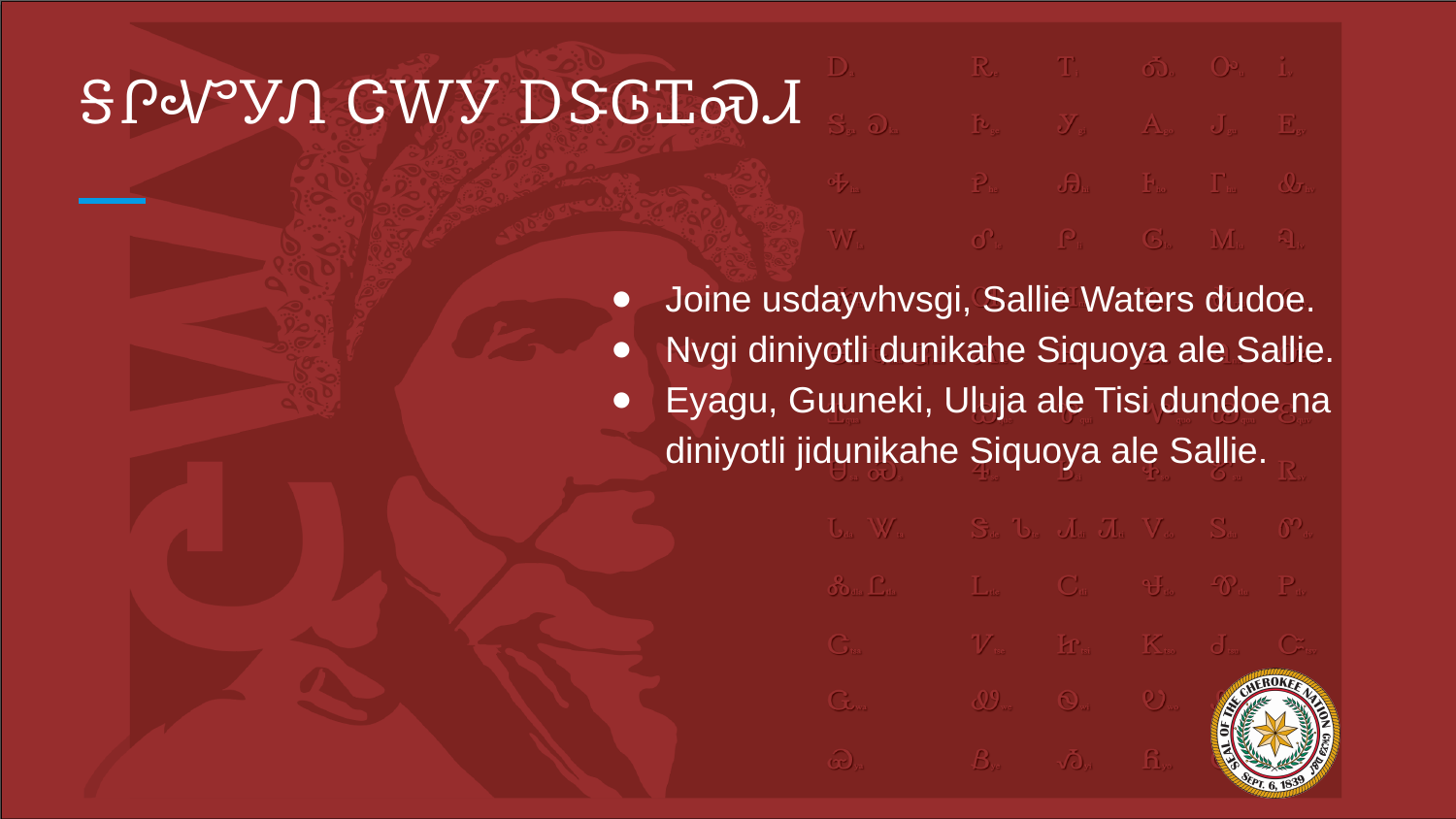

# ᎦᎵᏉᎩᏁ ᏣᎳᎩ ᎠᏕᎶᏆᏍᏗ
Joine usdayvhvsgi, Sallie Waters dudoe.
Nvgi diniyotli dunikahe Siquoya ale Sallie.
Eyagu, Guuneki, Uluja ale Tisi dundoe na diniyotli jidunikahe Siquoya ale Sallie.